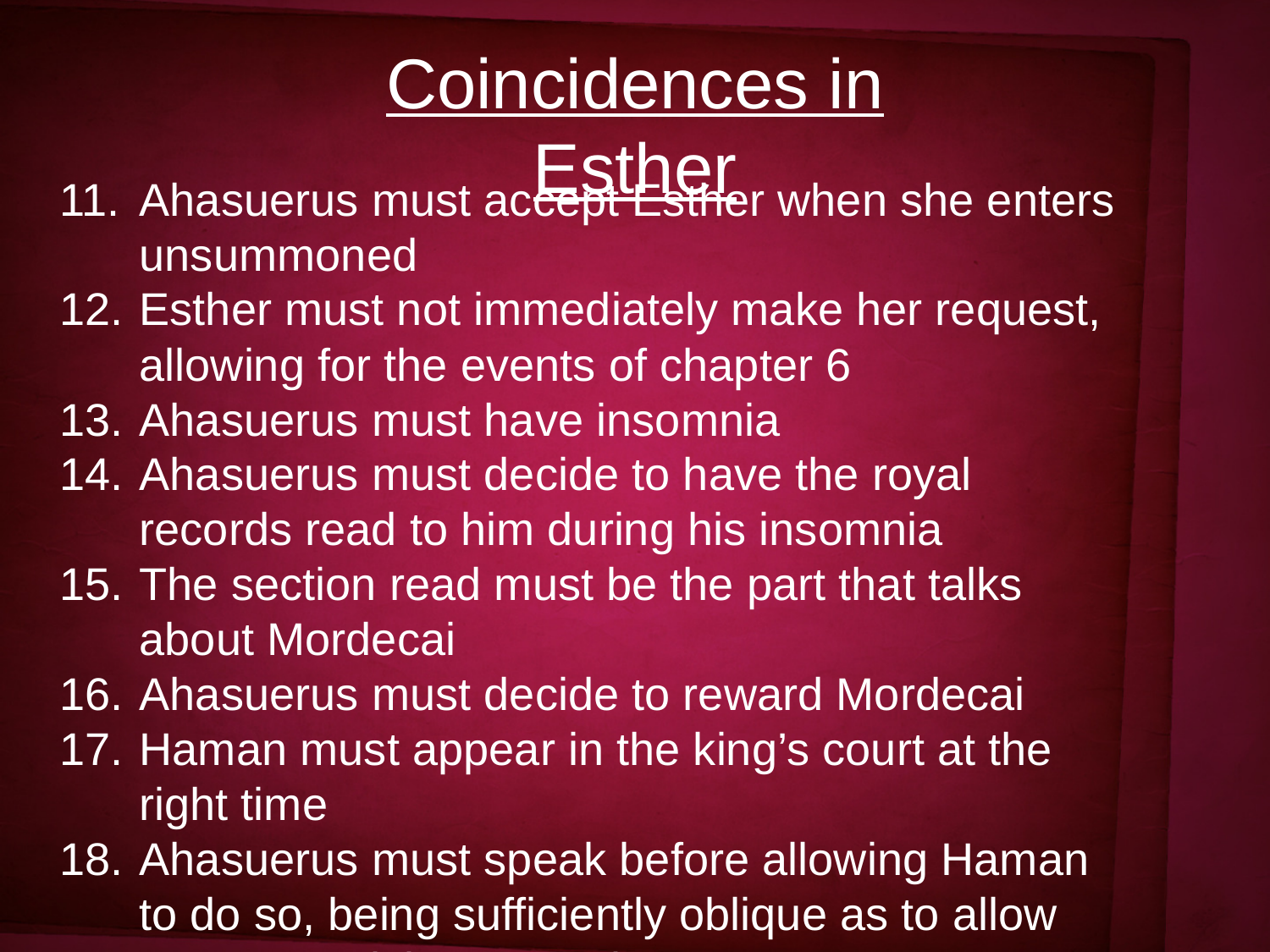

Coincidences in Esther
Ahasuerus must accept Esther when she enters unsummoned
Esther must not immediately make her request, allowing for the events of chapter 6
Ahasuerus must have insomnia
Ahasuerus must decide to have the royal records read to him during his insomnia
The section read must be the part that talks about Mordecai
Ahasuerus must decide to reward Mordecai
Haman must appear in the king’s court at the right time
Ahasuerus must speak before allowing Haman to do so, being sufficiently oblique as to allow Haman’s misinterpretation
Haman must misinterpret Ahasuerus to be speaking of him
Ahasuerus must return from the garden at the exact moment Haman is falling on Esther’s couch